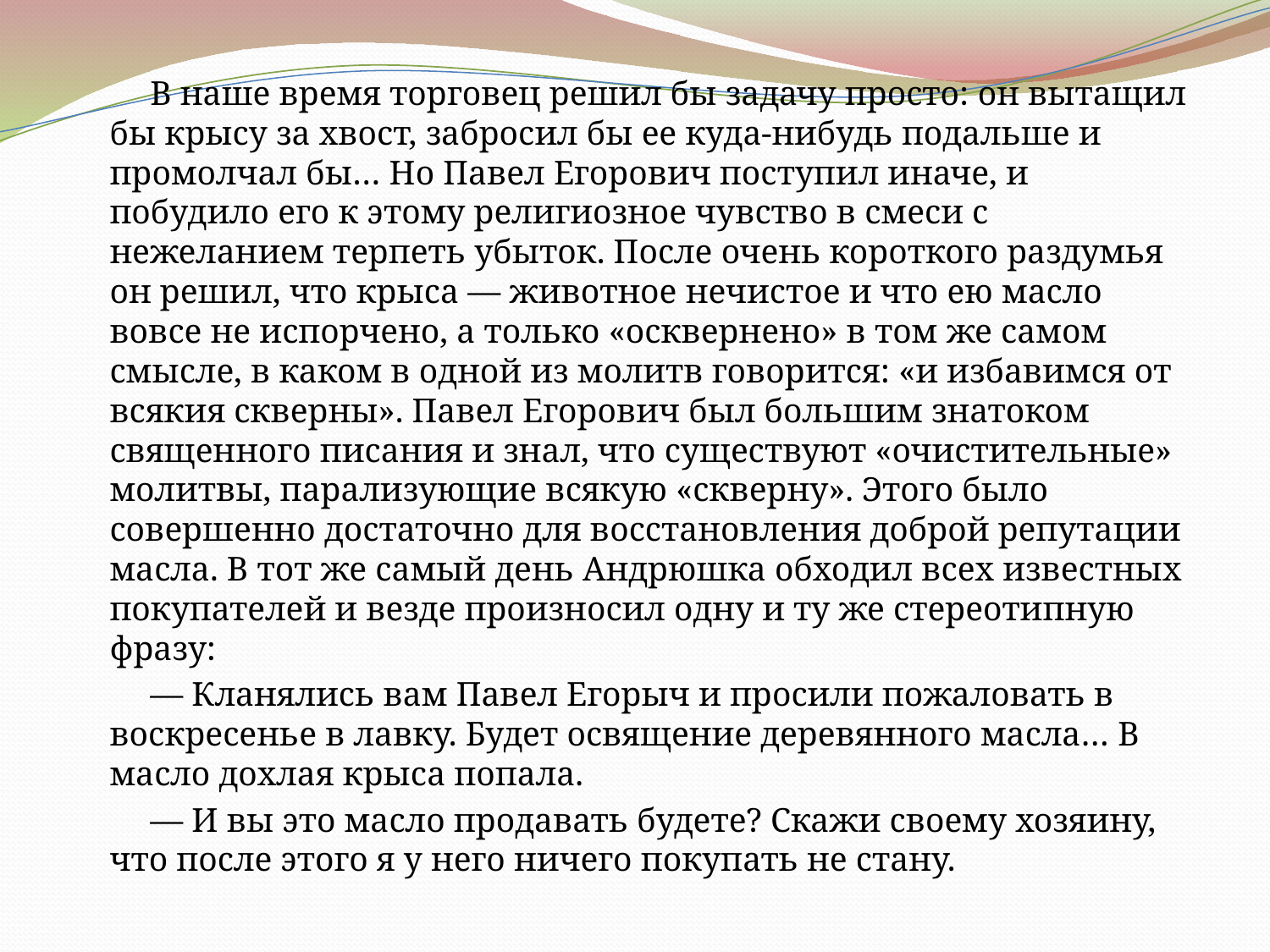

В наше время торговец решил бы задачу просто: он вытащил бы крысу за хвост, забросил бы ее куда-нибудь подальше и промолчал бы… Но Павел Егорович поступил иначе, и побудило его к этому религиозное чувство в смеси с нежеланием терпеть убыток. После очень короткого раздумья он решил, что крыса — животное нечистое и что ею масло вовсе не испорчено, а только «осквернено» в том же самом смысле, в каком в одной из молитв говорится: «и избавимся от всякия скверны». Павел Егорович был большим знатоком священного писания и знал, что существуют «очистительные» молитвы, парализующие всякую «скверну». Этого было совершенно достаточно для восстановления доброй репутации масла. В тот же самый день Андрюшка обходил всех известных покупателей и везде произносил одну и ту же стереотипную фразу:
— Кланялись вам Павел Егорыч и просили пожаловать в воскресенье в лавку. Будет освящение деревянного масла… В масло дохлая крыса попала.
— И вы это масло продавать будете? Скажи своему хозяину, что после этого я у него ничего покупать не стану.

#